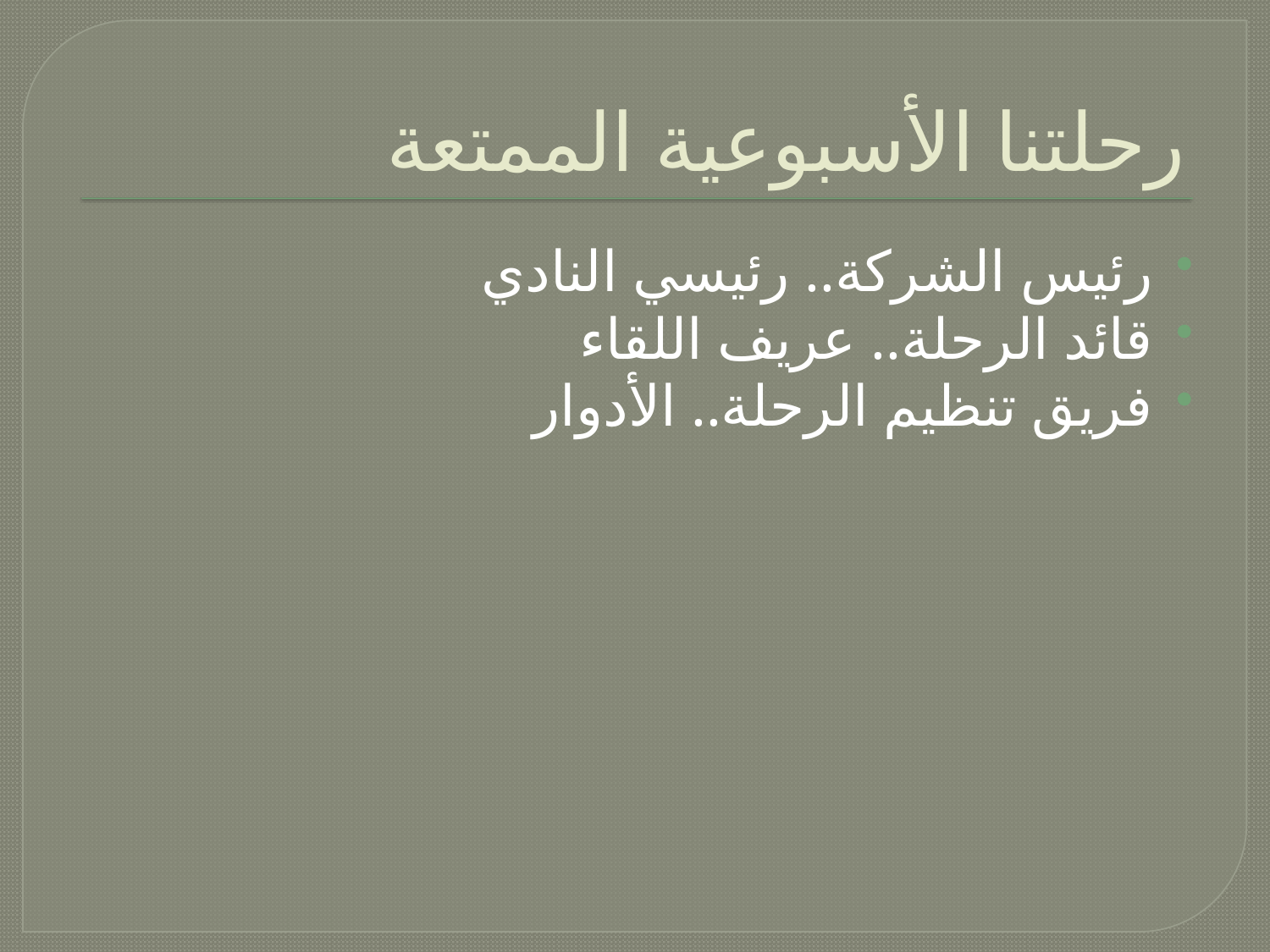

# رحلتنا الأسبوعية الممتعة
رئيس الشركة.. رئيسي النادي
قائد الرحلة.. عريف اللقاء
فريق تنظيم الرحلة.. الأدوار